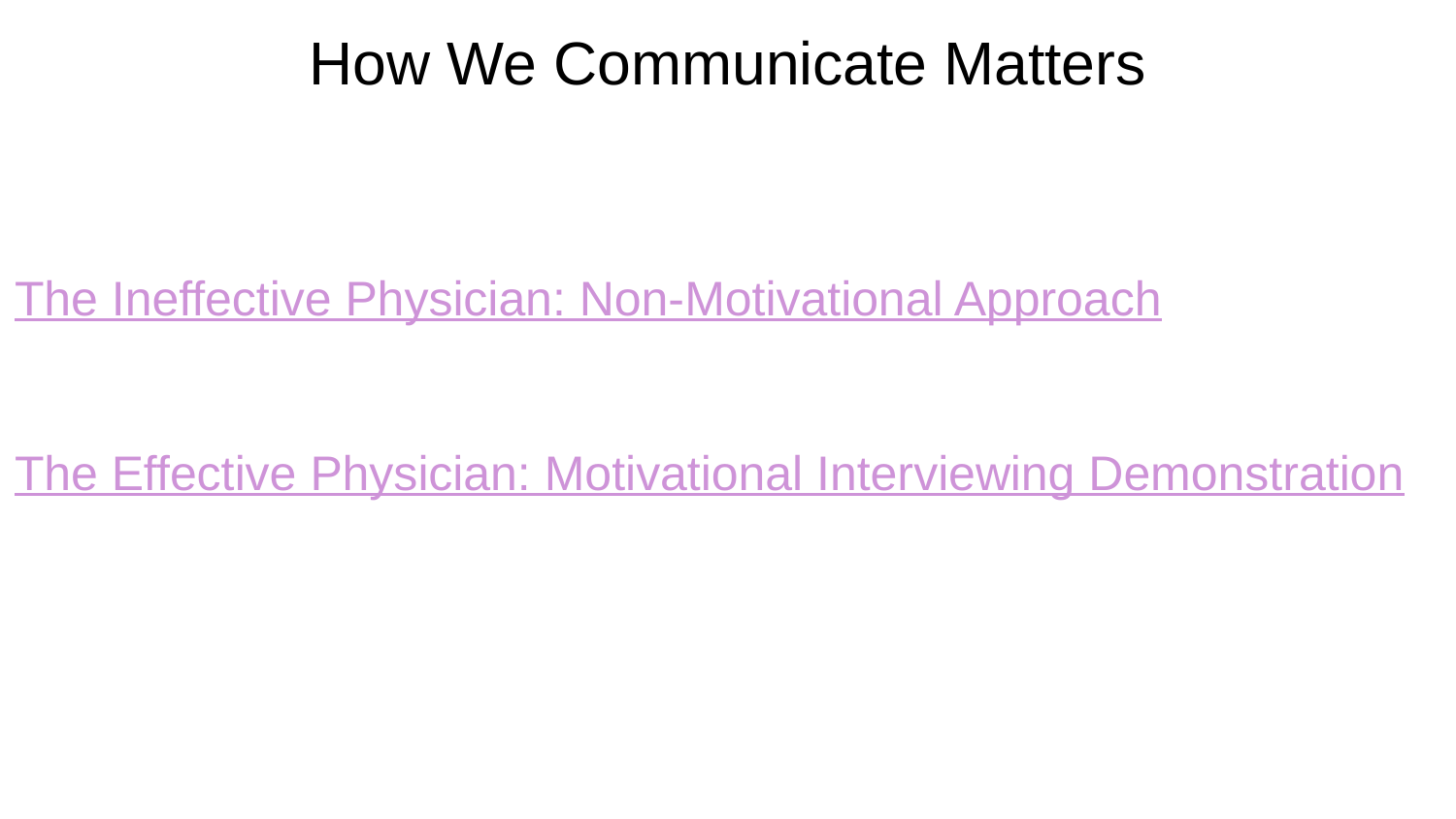

How We Communicate Matters

The Ineffective Physician: Non-Motivational Approach

The Effective Physician: Motivational Interviewing Demonstration